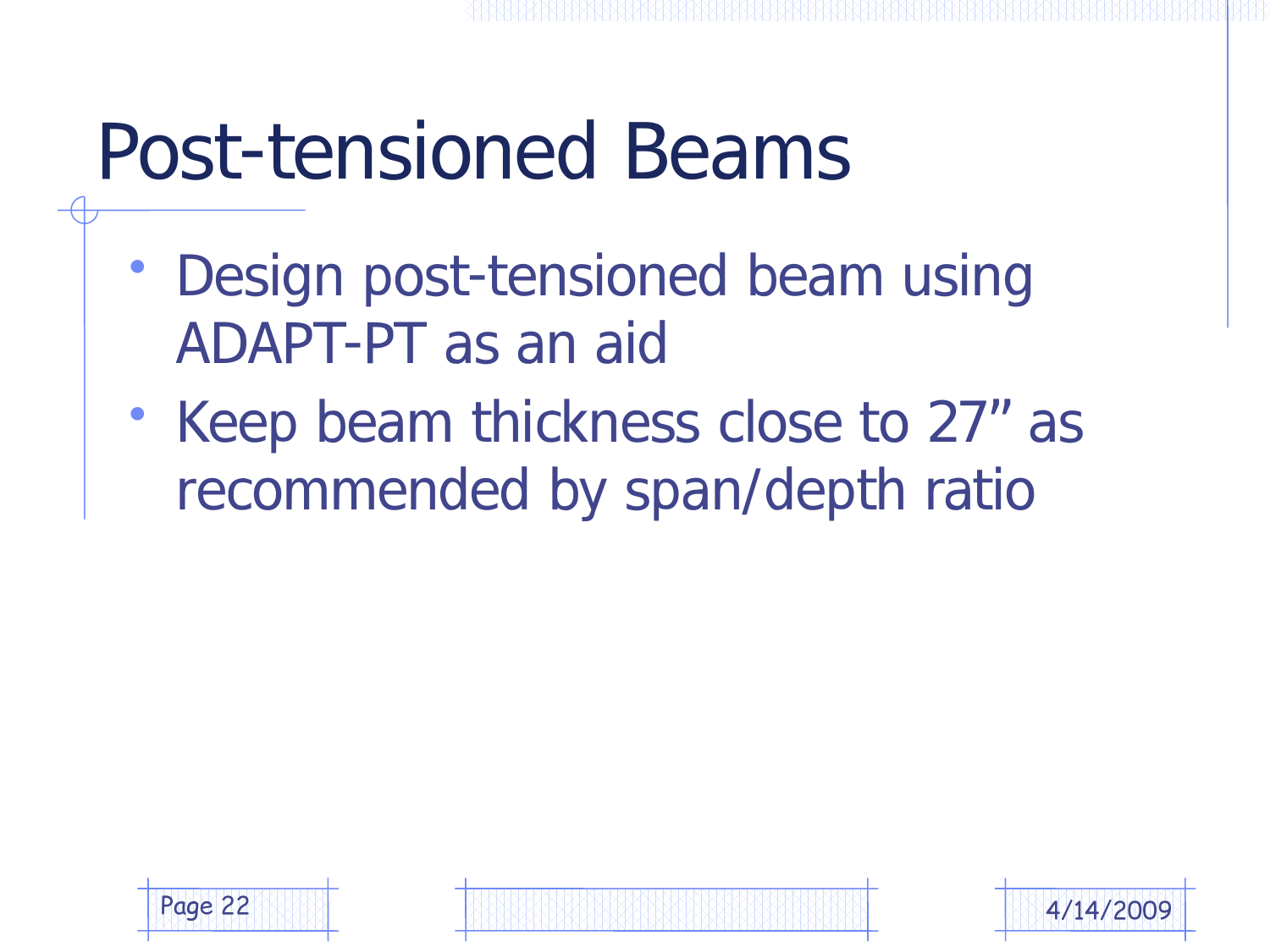

# Post-tensioned Beams
Design post-tensioned beam using ADAPT-PT as an aid
Keep beam thickness close to 27” as recommended by span/depth ratio

Page 22
4/14/2009